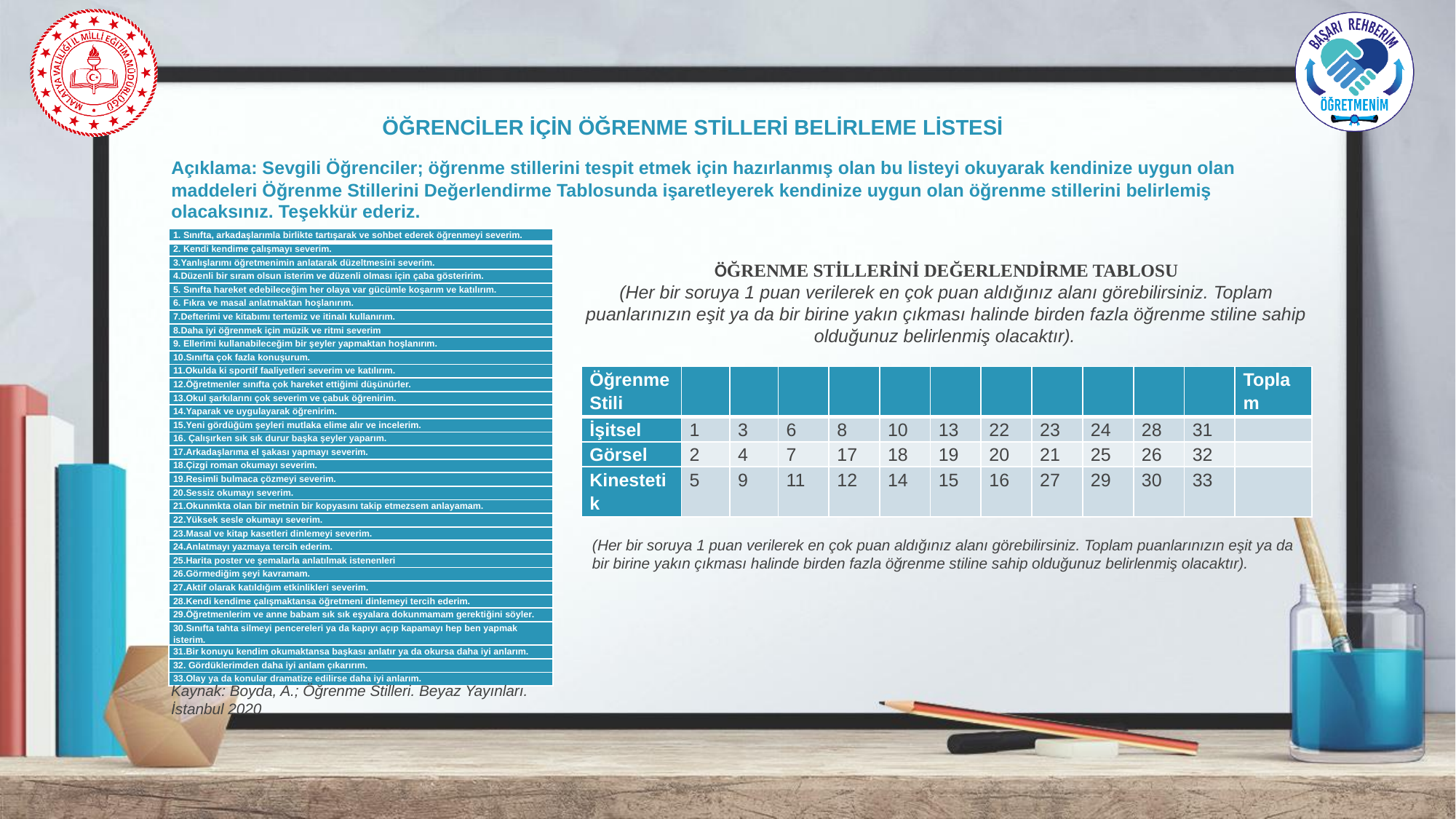

ÖĞRENCİLER İÇİN ÖĞRENME STİLLERİ BELİRLEME LİSTESİ
# Açıklama: Sevgili Öğrenciler; öğrenme stillerini tespit etmek için hazırlanmış olan bu listeyi okuyarak kendinize uygun olan maddeleri Öğrenme Stillerini Değerlendirme Tablosunda işaretleyerek kendinize uygun olan öğrenme stillerini belirlemiş olacaksınız. Teşekkür ederiz.
| 1. Sınıfta, arkadaşlarımla birlikte tartışarak ve sohbet ederek öğrenmeyi severim. |
| --- |
| 2. Kendi kendime çalışmayı severim. |
| 3.Yanlışlarımı öğretmenimin anlatarak düzeltmesini severim. |
| 4.Düzenli bir sıram olsun isterim ve düzenli olması için çaba gösteririm. |
| 5. Sınıfta hareket edebileceğim her olaya var gücümle koşarım ve katılırım. |
| 6. Fıkra ve masal anlatmaktan hoşlanırım. |
| 7.Defterimi ve kitabımı tertemiz ve itinalı kullanırım. |
| 8.Daha iyi öğrenmek için müzik ve ritmi severim |
| 9. Ellerimi kullanabileceğim bir şeyler yapmaktan hoşlanırım. |
| 10.Sınıfta çok fazla konuşurum. |
| 11.Okulda ki sportif faaliyetleri severim ve katılırım. |
| 12.Öğretmenler sınıfta çok hareket ettiğimi düşünürler. |
| 13.Okul şarkılarını çok severim ve çabuk öğrenirim. |
| 14.Yaparak ve uygulayarak öğrenirim. |
| 15.Yeni gördüğüm şeyleri mutlaka elime alır ve incelerim. |
| 16. Çalışırken sık sık durur başka şeyler yaparım. |
| 17.Arkadaşlarıma el şakası yapmayı severim. |
| 18.Çizgi roman okumayı severim. |
| 19.Resimli bulmaca çözmeyi severim. |
| 20.Sessiz okumayı severim. |
| 21.Okunmkta olan bir metnin bir kopyasını takip etmezsem anlayamam. |
| 22.Yüksek sesle okumayı severim. |
| 23.Masal ve kitap kasetleri dinlemeyi severim. |
| 24.Anlatmayı yazmaya tercih ederim. |
| 25.Harita poster ve şemalarla anlatılmak istenenleri |
| 26.Görmediğim şeyi kavramam. |
| 27.Aktif olarak katıldığım etkinlikleri severim. |
| 28.Kendi kendime çalışmaktansa öğretmeni dinlemeyi tercih ederim. |
| 29.Öğretmenlerim ve anne babam sık sık eşyalara dokunmamam gerektiğini söyler. |
| 30.Sınıfta tahta silmeyi pencereleri ya da kapıyı açıp kapamayı hep ben yapmak isterim. |
| 31.Bir konuyu kendim okumaktansa başkası anlatır ya da okursa daha iyi anlarım. |
| 32. Gördüklerimden daha iyi anlam çıkarırım. |
| 33.Olay ya da konular dramatize edilirse daha iyi anlarım. |
ÖĞRENME STİLLERİNİ DEĞERLENDİRME TABLOSU
(Her bir soruya 1 puan verilerek en çok puan aldığınız alanı görebilirsiniz. Toplam puanlarınızın eşit ya da bir birine yakın çıkması halinde birden fazla öğrenme stiline sahip olduğunuz belirlenmiş olacaktır).
| Öğrenme Stili |  |  |  |  |  |  |  |  |  |  |  | Toplam |
| --- | --- | --- | --- | --- | --- | --- | --- | --- | --- | --- | --- | --- |
| İşitsel | 1 | 3 | 6 | 8 | 10 | 13 | 22 | 23 | 24 | 28 | 31 |  |
| Görsel | 2 | 4 | 7 | 17 | 18 | 19 | 20 | 21 | 25 | 26 | 32 |  |
| Kinestetik | 5 | 9 | 11 | 12 | 14 | 15 | 16 | 27 | 29 | 30 | 33 |  |
(Her bir soruya 1 puan verilerek en çok puan aldığınız alanı görebilirsiniz. Toplam puanlarınızın eşit ya da bir birine yakın çıkması halinde birden fazla öğrenme stiline sahip olduğunuz belirlenmiş olacaktır).

Kaynak: Boyda, A.; Öğrenme Stilleri. Beyaz Yayınları. İstanbul 2020